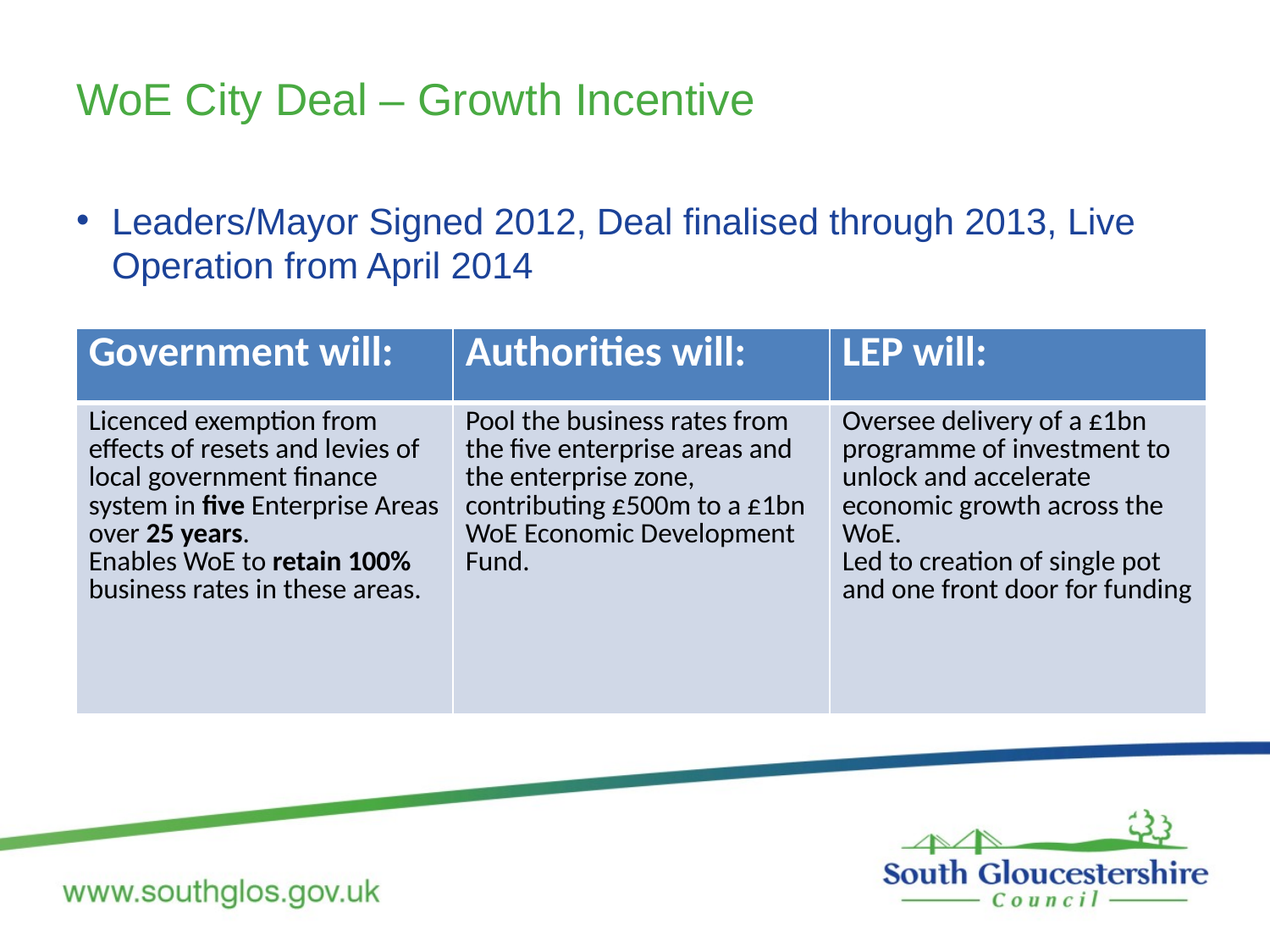

# WoE City Deal – Growth Incentive
Leaders/Mayor Signed 2012, Deal finalised through 2013, Live Operation from April 2014

| Government will: | Authorities will: | LEP will: |
| --- | --- | --- |
| Licenced exemption from effects of resets and levies of local government finance system in five Enterprise Areas over 25 years. Enables WoE to retain 100% business rates in these areas. | Pool the business rates from the five enterprise areas and the enterprise zone, contributing £500m to a £1bn WoE Economic Development Fund. | Oversee delivery of a £1bn programme of investment to unlock and accelerate economic growth across the WoE. Led to creation of single pot and one front door for funding |